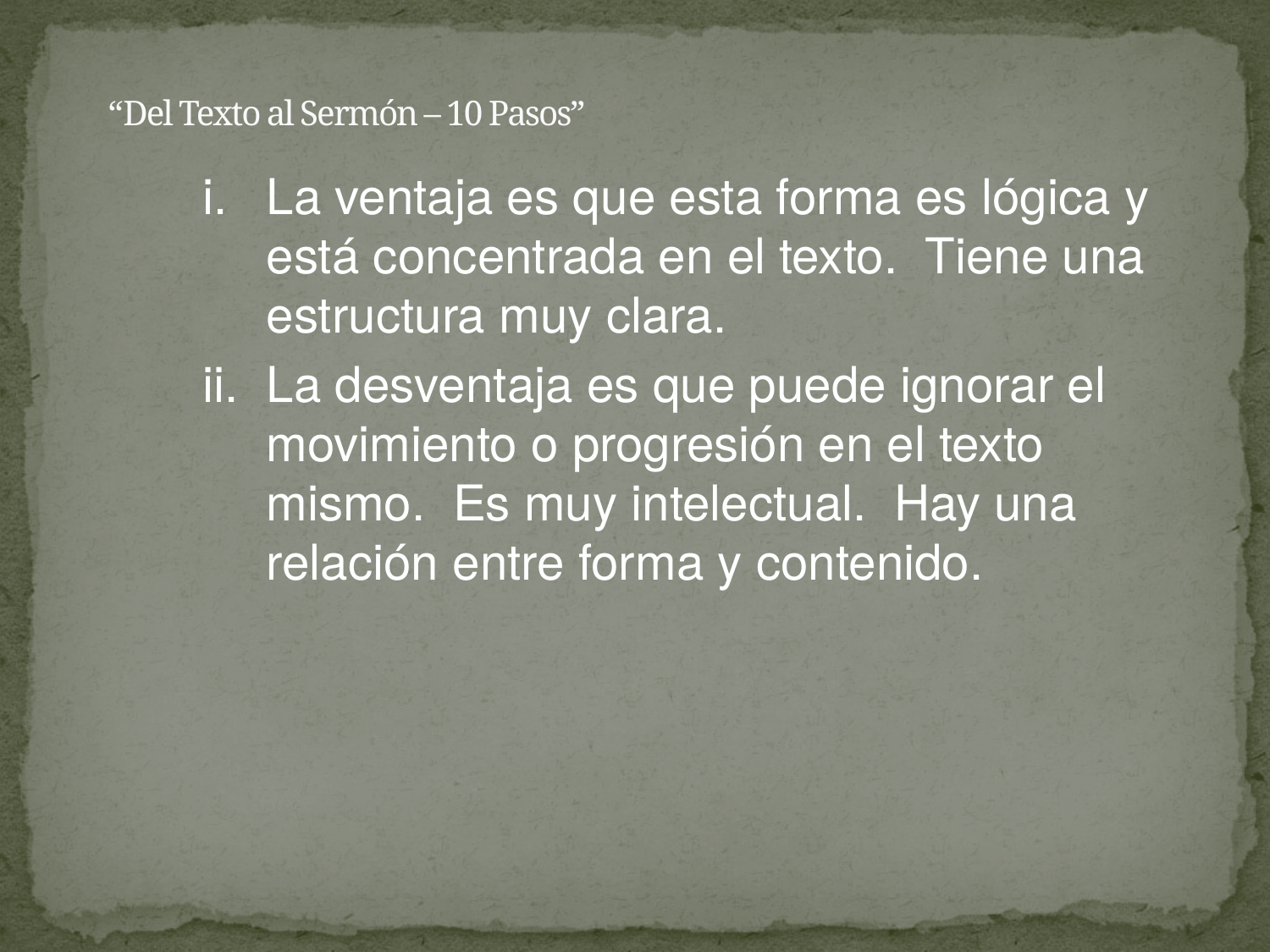

# “Del Texto al Sermón – 10 Pasos”
i.	La ventaja es que esta forma es lógica y está concentrada en el texto.  Tiene una estructura muy clara.
ii.	La desventaja es que puede ignorar el movimiento o progresión en el texto mismo.  Es muy intelectual.  Hay una relación entre forma y contenido.